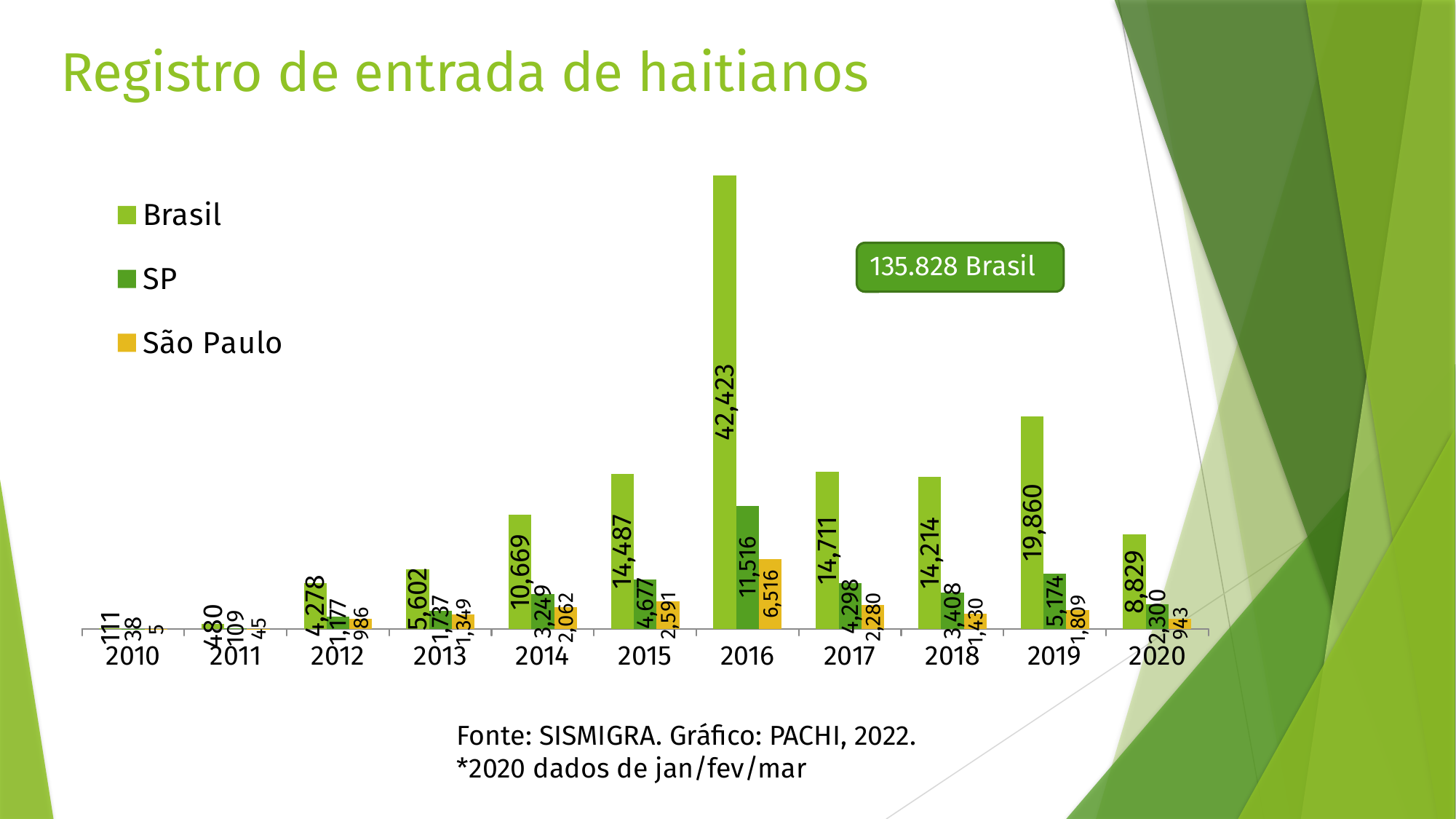

# Registro de entrada de haitianos

### Chart

| Category | Brasil | SP | São Paulo |
|---|---|---|---|
| 2010 | 111.0 | 38.0 | 5.0 |
| 2011 | 480.0 | 109.0 | 45.0 |
| 2012 | 4278.0 | 1177.0 | 986.0 |
| 2013 | 5602.0 | 1737.0 | 1349.0 |
| 2014 | 10669.0 | 3249.0 | 2062.0 |
| 2015 | 14487.0 | 4677.0 | 2591.0 |
| 2016 | 42423.0 | 11516.0 | 6516.0 |
| 2017 | 14711.0 | 4298.0 | 2280.0 |
| 2018 | 14214.0 | 3408.0 | 1430.0 |
| 2019 | 19860.0 | 5174.0 | 1809.0 |
| 2020 | 8829.0 | 2300.0 | 943.0 |
Fonte: SISMIGRA. Gráfico: PACHI, 2022.
*2020 dados de jan/fev/mar